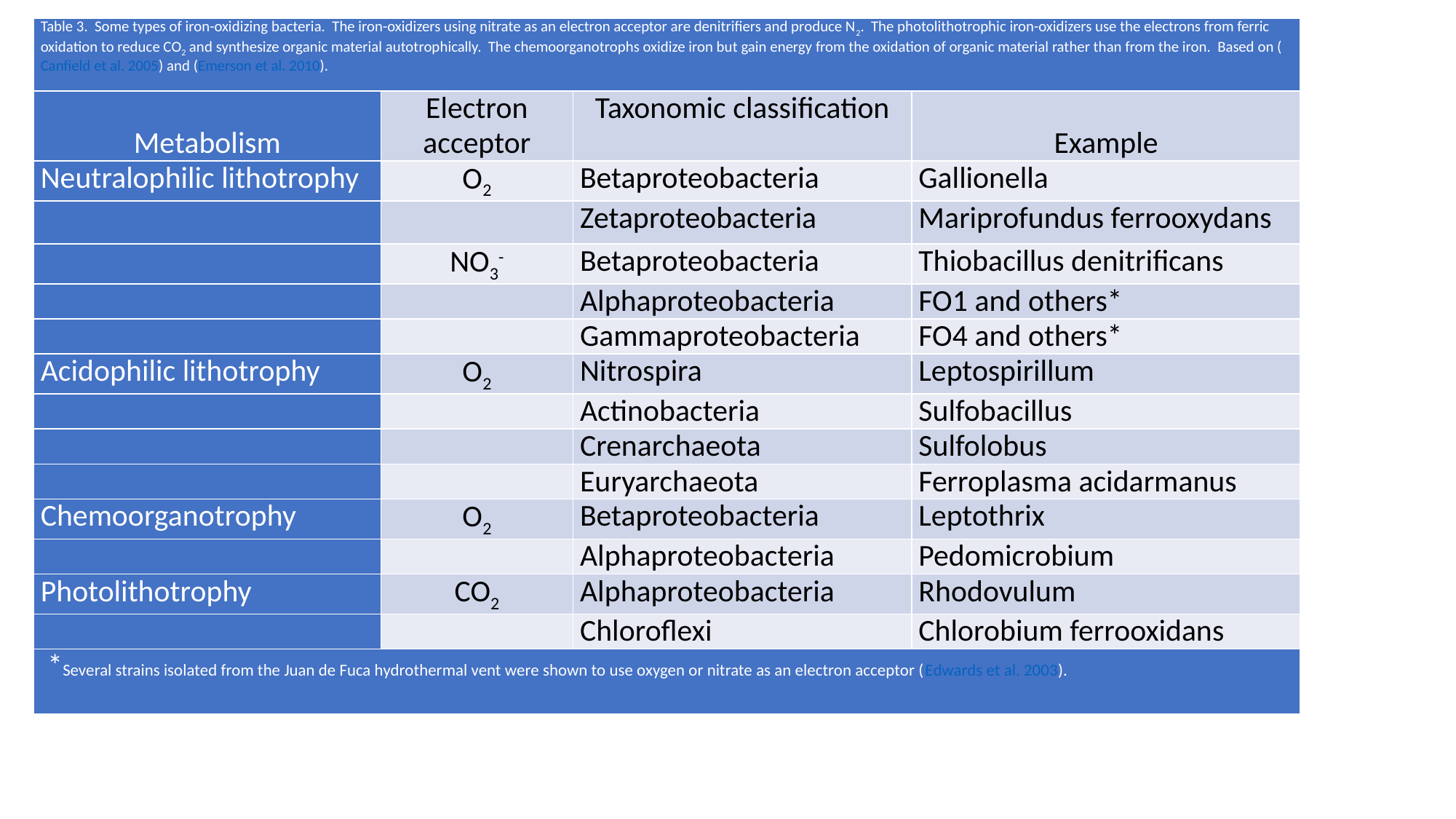

| Table 3. Some types of iron-oxidizing bacteria. The iron-oxidizers using nitrate as an electron acceptor are denitrifiers and produce N2. The photolithotrophic iron-oxidizers use the electrons from ferric oxidation to reduce CO2 and synthesize organic material autotrophically. The chemoorganotrophs oxidize iron but gain energy from the oxidation of organic material rather than from the iron. Based on (Canfield et al. 2005) and (Emerson et al. 2010). |  |  |  |
| --- | --- | --- | --- |
| Metabolism | Electron acceptor | Taxonomic classification | Example |
| Neutralophilic lithotrophy | O2 | Betaproteobacteria | Gallionella |
|  |  | Zetaproteobacteria | Mariprofundus ferrooxydans |
|  | NO3- | Betaproteobacteria | Thiobacillus denitrificans |
|  |  | Alphaproteobacteria | FO1 and others\* |
|  |  | Gammaproteobacteria | FO4 and others\* |
| Acidophilic lithotrophy | O2 | Nitrospira | Leptospirillum |
|  |  | Actinobacteria | Sulfobacillus |
|  |  | Crenarchaeota | Sulfolobus |
|  |  | Euryarchaeota | Ferroplasma acidarmanus |
| Chemoorganotrophy | O2 | Betaproteobacteria | Leptothrix |
|  |  | Alphaproteobacteria | Pedomicrobium |
| Photolithotrophy | CO2 | Alphaproteobacteria | Rhodovulum |
|  |  | Chloroflexi | Chlorobium ferrooxidans |
| \*Several strains isolated from the Juan de Fuca hydrothermal vent were shown to use oxygen or nitrate as an electron acceptor (Edwards et al. 2003). |  |  |  |